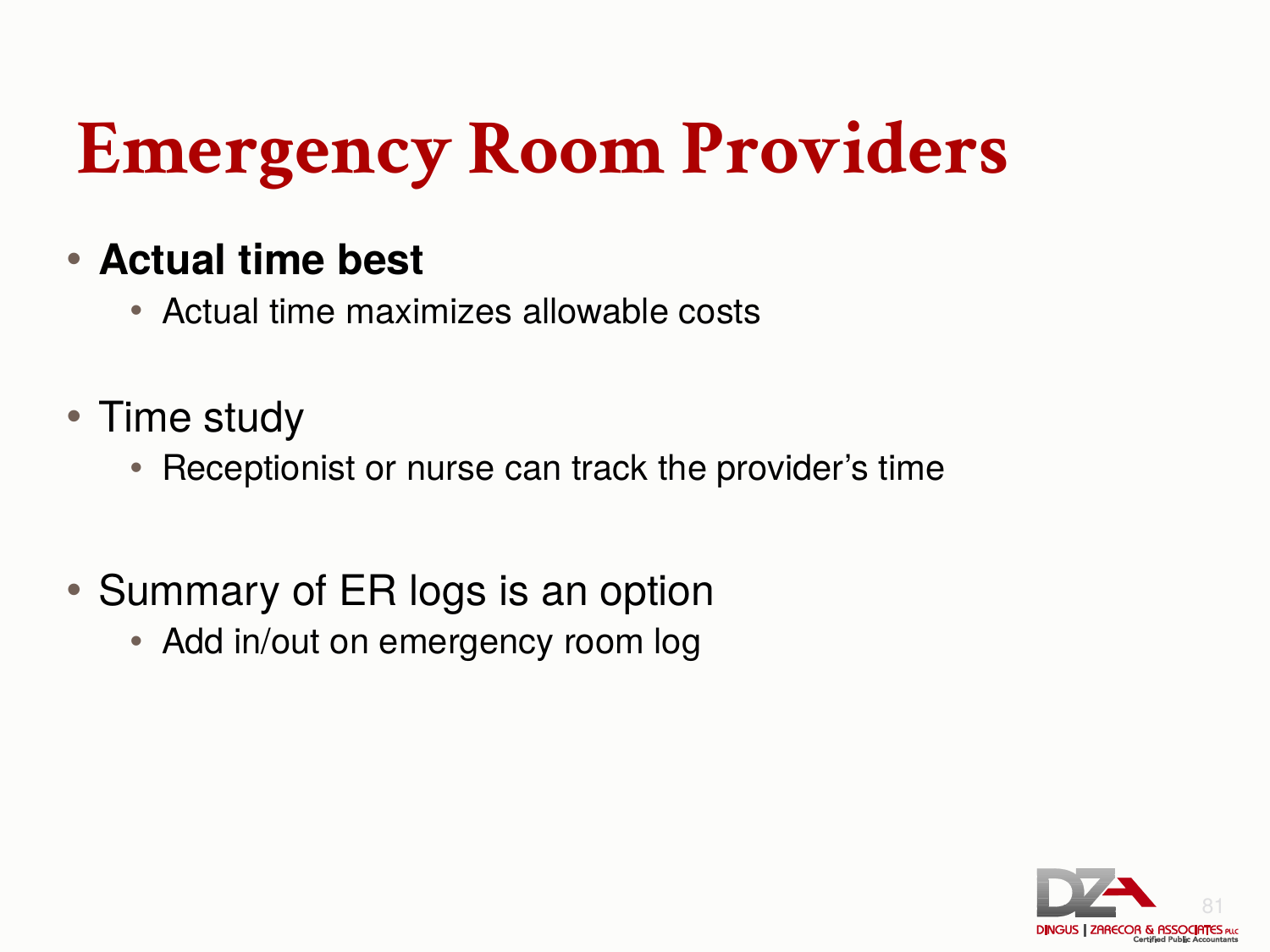

# Emergency Room Providers

Actual time best
Actual time maximizes allowable costs

Time study
Receptionist or nurse can track the provider’s time

Summary of ER logs is an option
Add in/out on emergency room log

81